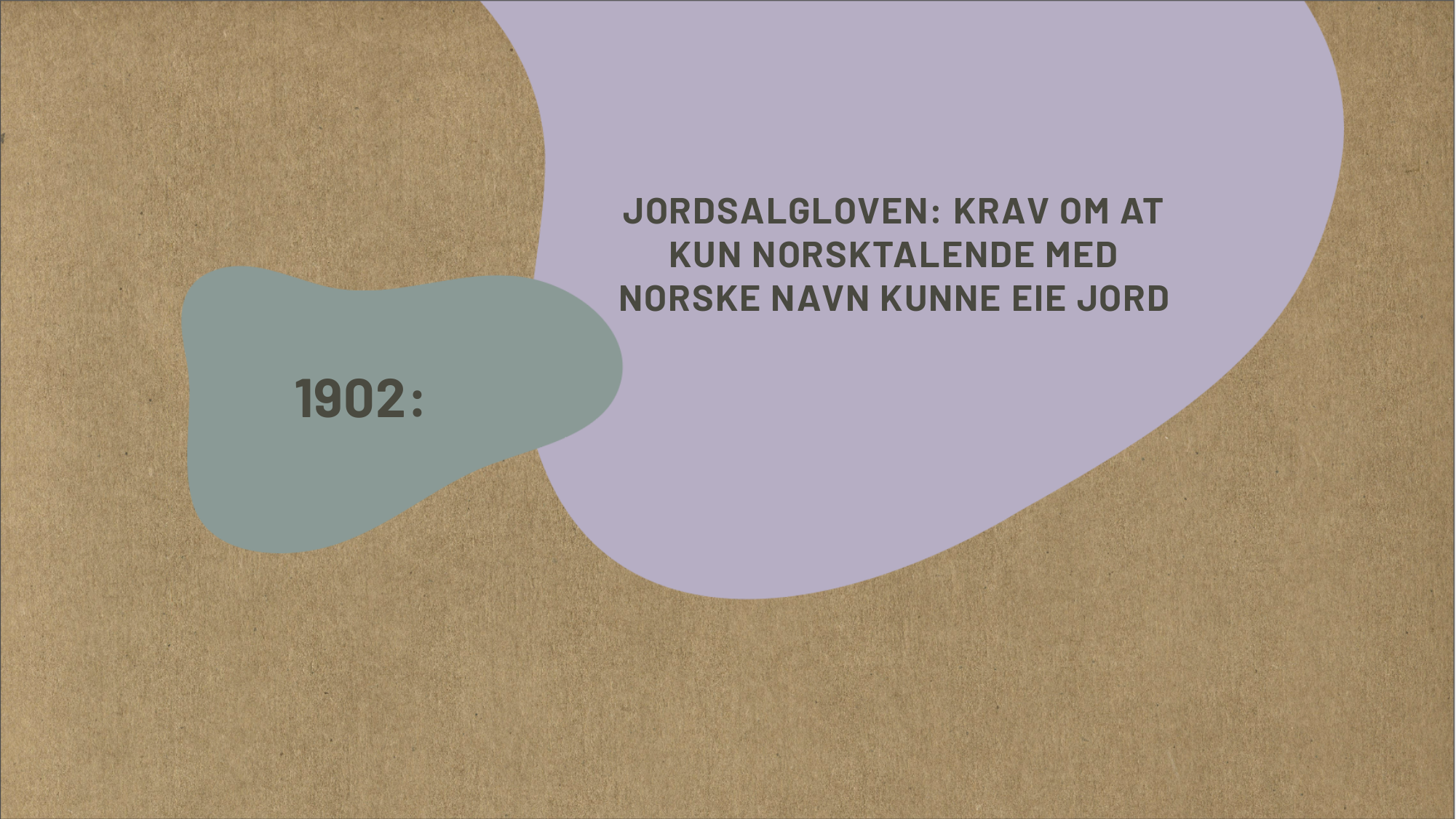

# Jordsalgloven: Krav om at kun norsktalende med norske navn kunne eie jord
1902: